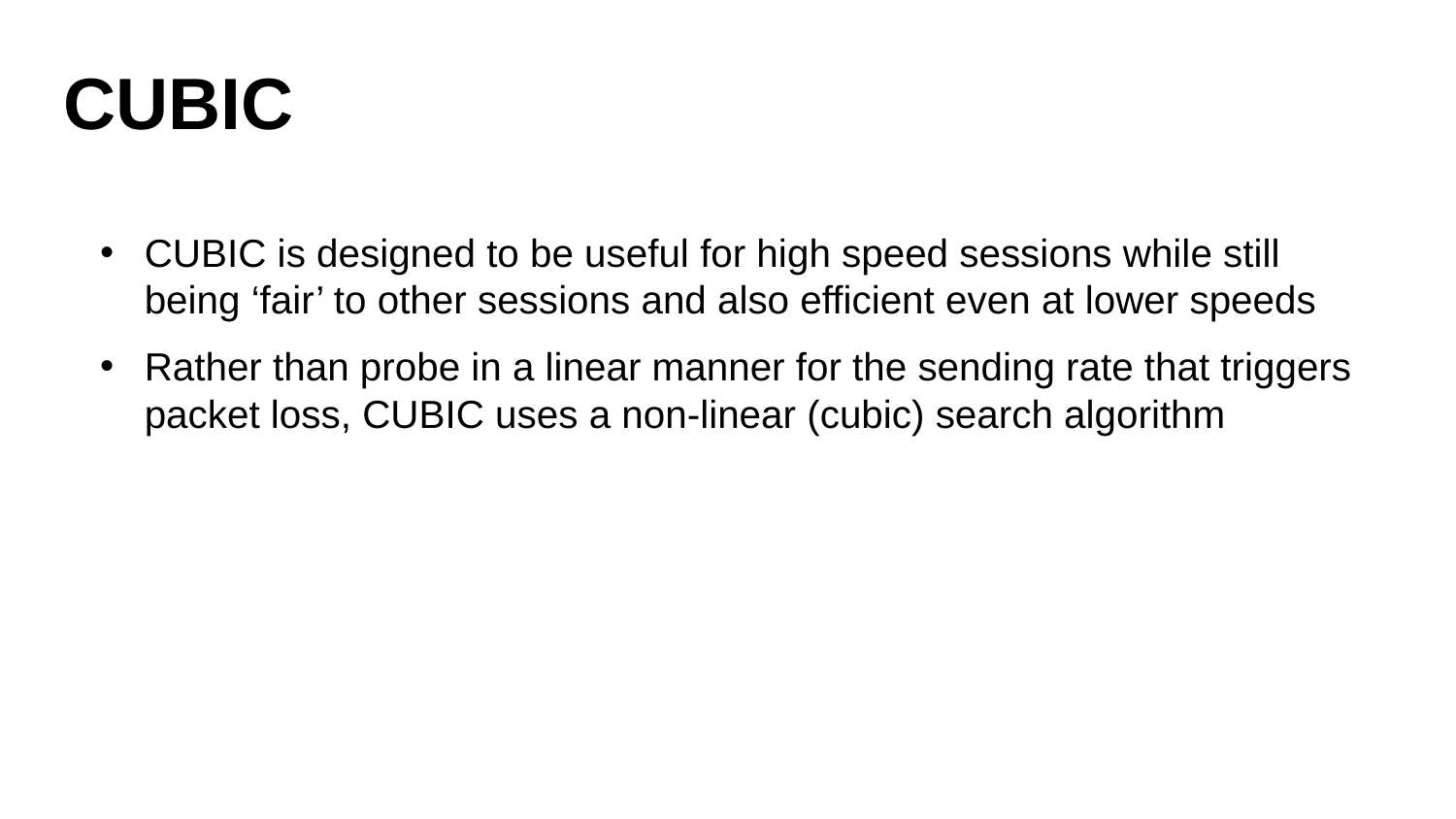

# CUBIC
CUBIC is designed to be useful for high speed sessions while still being ‘fair’ to other sessions and also efficient even at lower speeds
Rather than probe in a linear manner for the sending rate that triggers packet loss, CUBIC uses a non-linear (cubic) search algorithm